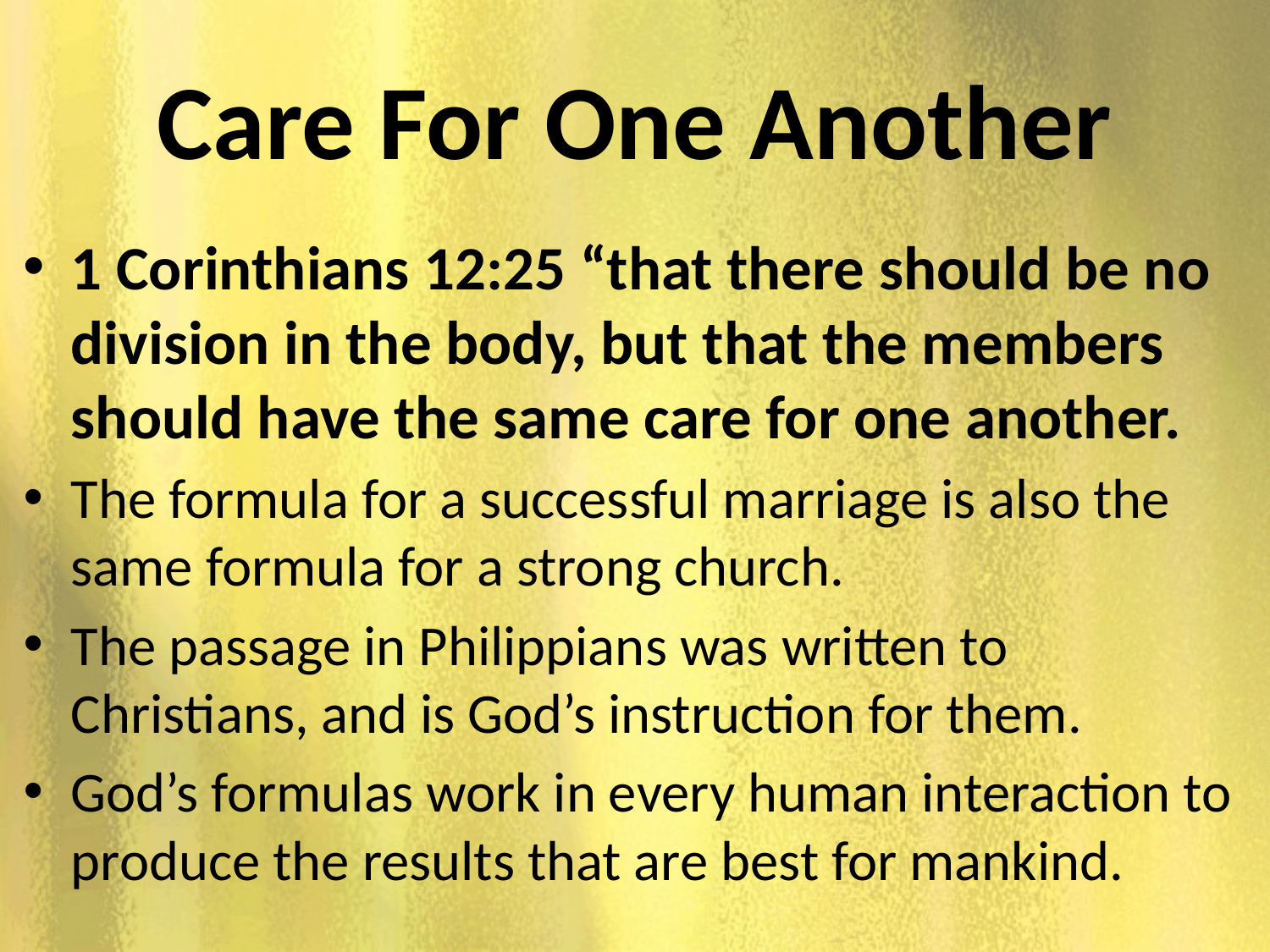

# Care For One Another
1 Corinthians 12:25 “that there should be no division in the body, but that the members  should have the same care for one another.
The formula for a successful marriage is also the same formula for a strong church.
The passage in Philippians was written to Christians, and is God’s instruction for them.
God’s formulas work in every human interaction to produce the results that are best for mankind.